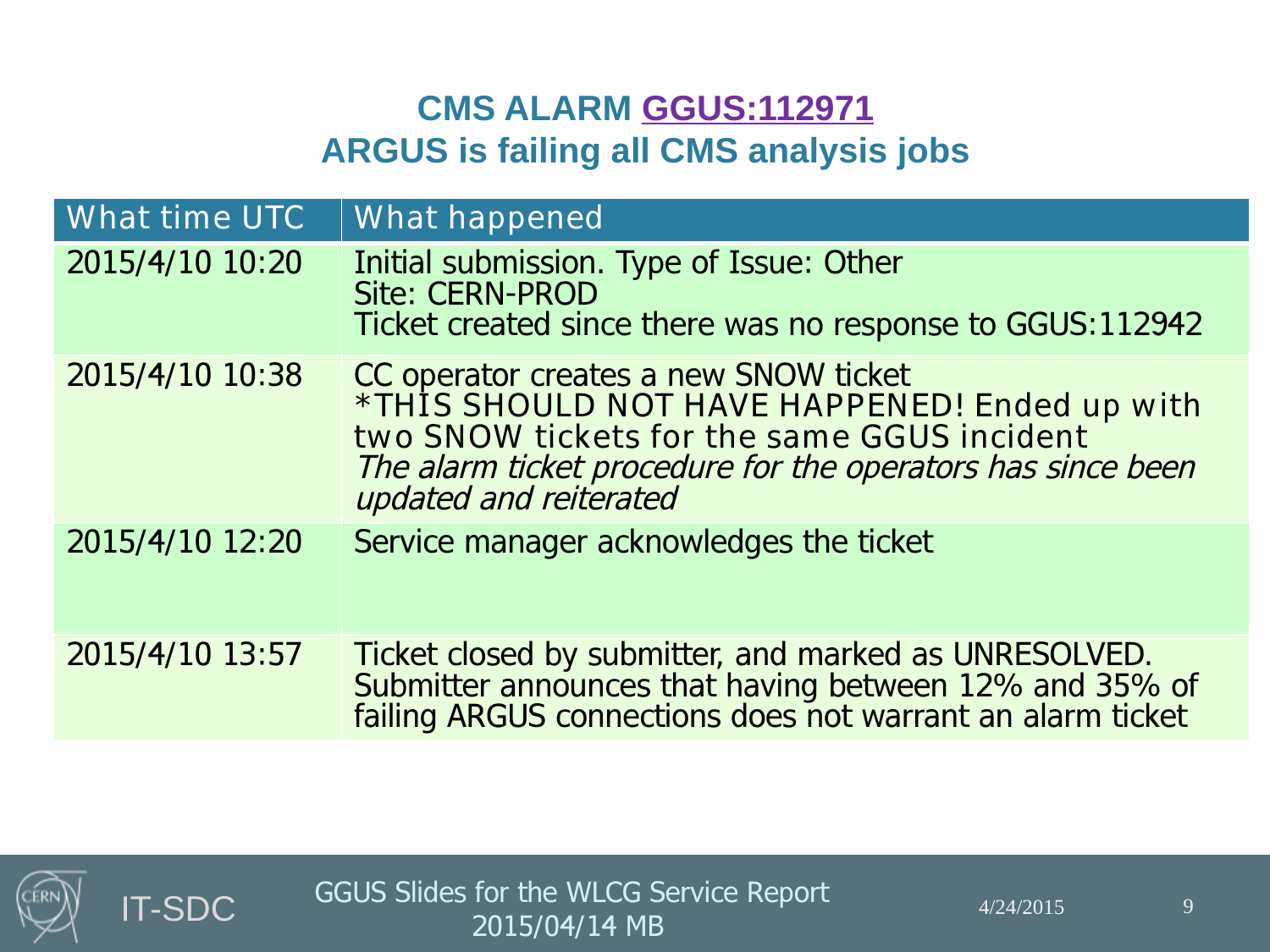

CMS ALARM GGUS:112971
ARGUS is failing all CMS analysis jobs
| What time UTC | What happened |
| --- | --- |
| 2015/4/10 10:20 | Initial submission. Type of Issue: Other Site: CERN-PROD Ticket created since there was no response to GGUS:112942 |
| 2015/4/10 10:38 | CC operator creates a new SNOW ticket \*THIS SHOULD NOT HAVE HAPPENED! Ended up with two SNOW tickets for the same GGUS incident The alarm ticket procedure for the operators has since been updated and reiterated |
| 2015/4/10 12:20 | Service manager acknowledges the ticket |
| 2015/4/10 13:57 | Ticket closed by submitter, and marked as UNRESOLVED. Submitter announces that having between 12% and 35% of failing ARGUS connections does not warrant an alarm ticket |
9
4/24/2015
GGUS Slides for the WLCG Service Report 2015/04/14 MB